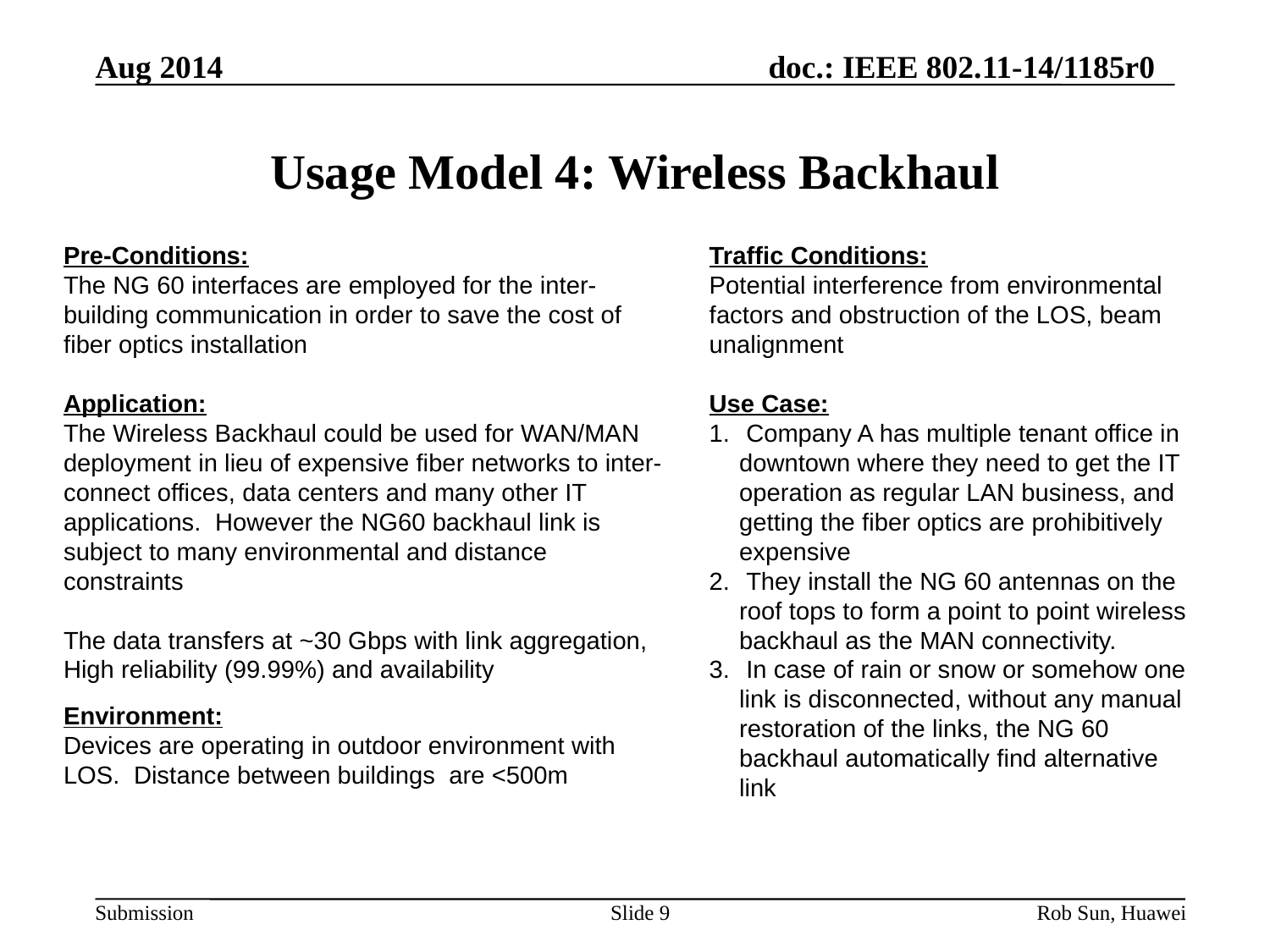

Usage Model 4: Wireless Backhaul
Pre-Conditions:
The NG 60 interfaces are employed for the inter-building communication in order to save the cost of fiber optics installation

Application:
The Wireless Backhaul could be used for WAN/MAN deployment in lieu of expensive fiber networks to inter-connect offices, data centers and many other IT applications.  However the NG60 backhaul link is subject to many environmental and distance constraints

The data transfers at ~30 Gbps with link aggregation, High reliability (99.99%) and availability

Environment:
Devices are operating in outdoor environment with LOS.  Distance between buildings  are <500m

Traffic Conditions:
Potential interference from environmental factors and obstruction of the LOS, beam unalignment

Use Case:
 Company A has multiple tenant office in downtown where they need to get the IT operation as regular LAN business, and getting the fiber optics are prohibitively expensive
 They install the NG 60 antennas on the roof tops to form a point to point wireless backhaul as the MAN connectivity.
 In case of rain or snow or somehow one link is disconnected, without any manual restoration of the links, the NG 60 backhaul automatically find alternative link

Slide 9
Rob Sun, Huawei